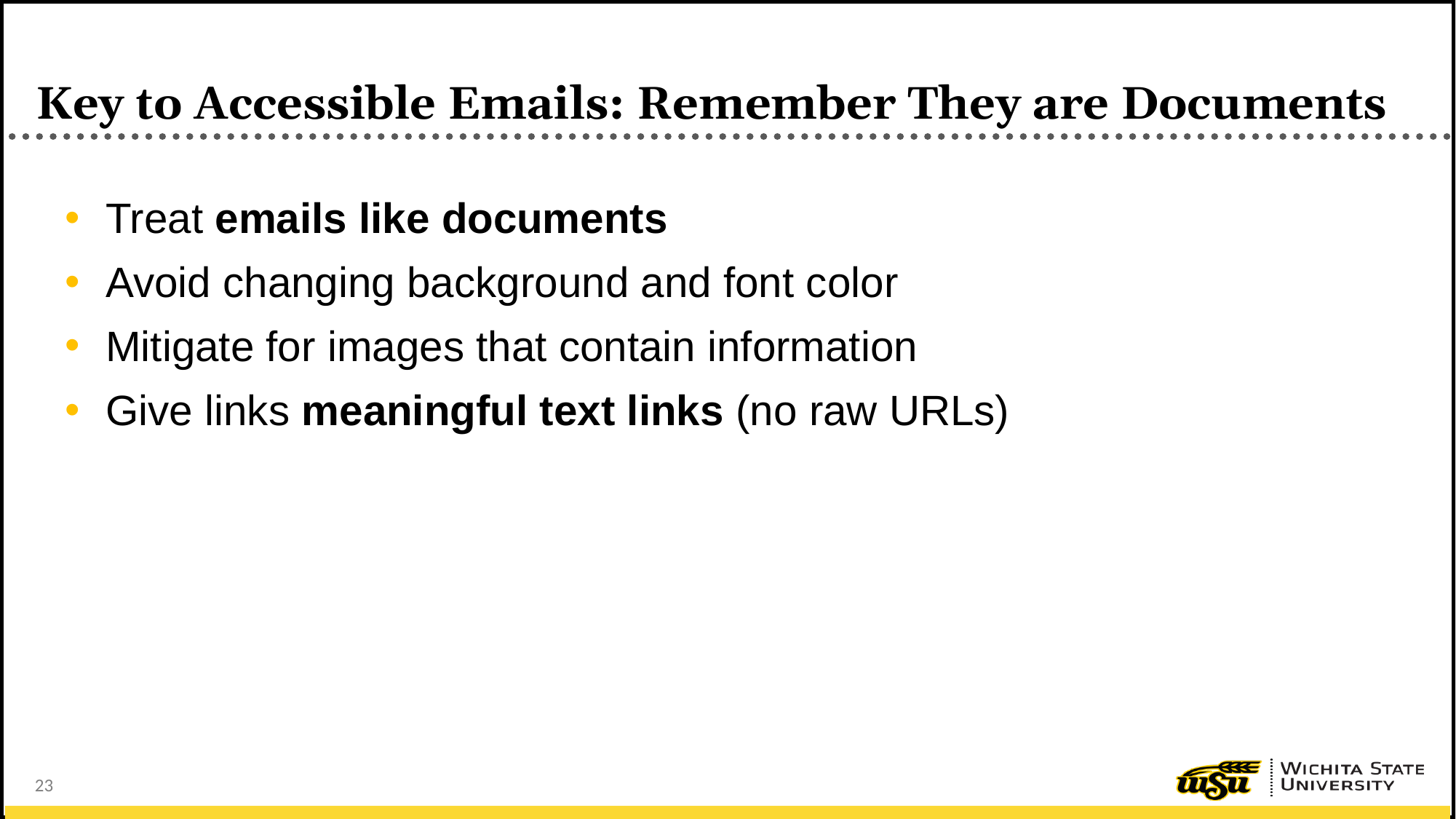

# Key to Accessible Emails: Remember They are Documents
Treat emails like documents
Avoid changing background and font color
Mitigate for images that contain information
Give links meaningful text links (no raw URLs)